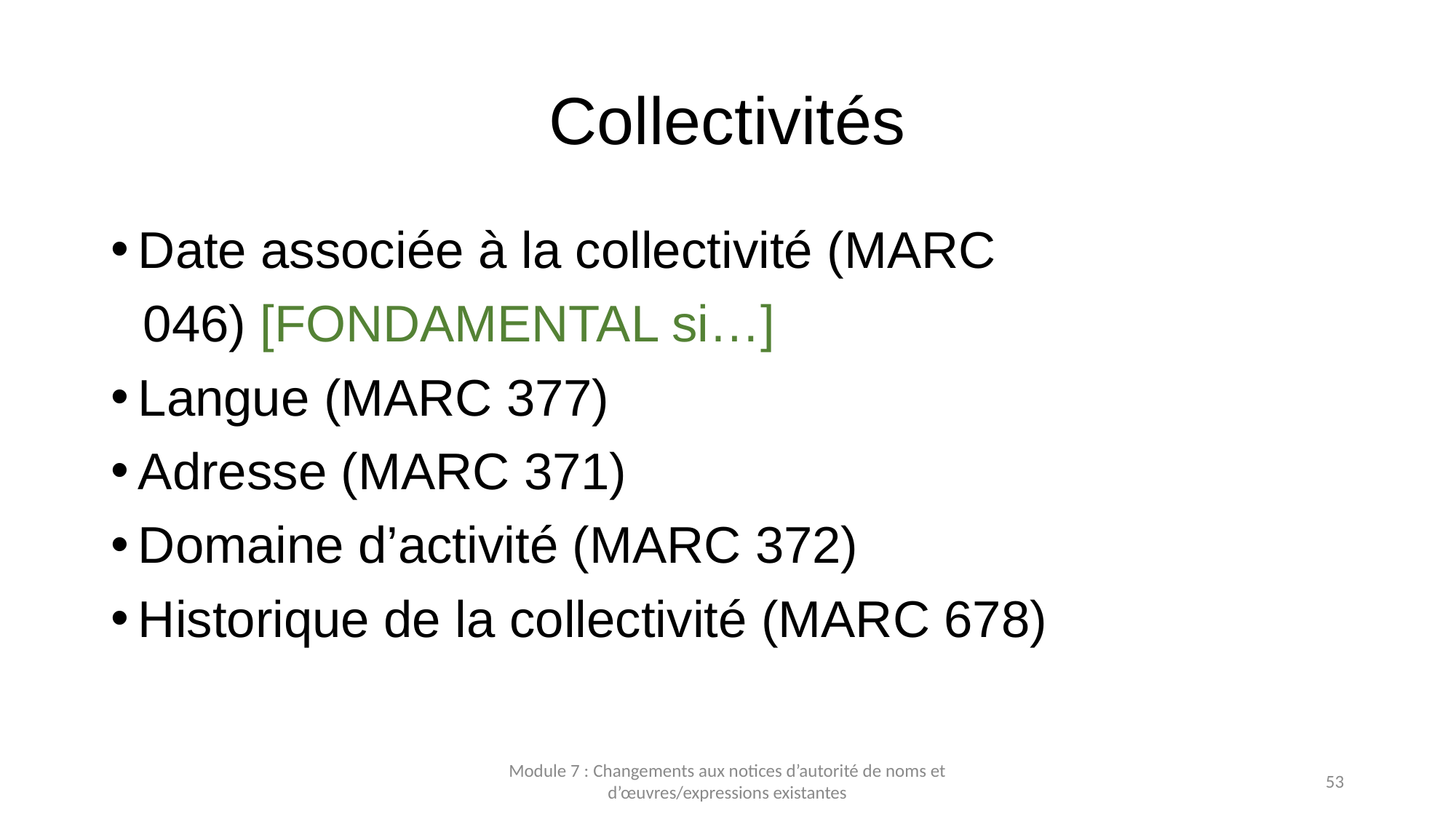

# Collectivités
Date associée à la collectivité (MARC
	046) [FONDAMENTAL si…]
Langue (MARC 377)
Adresse (MARC 371)
Domaine d’activité (MARC 372)
Historique de la collectivité (MARC 678)
Module 7 : Changements aux notices d’autorité de noms et d’œuvres/expressions existantes
53